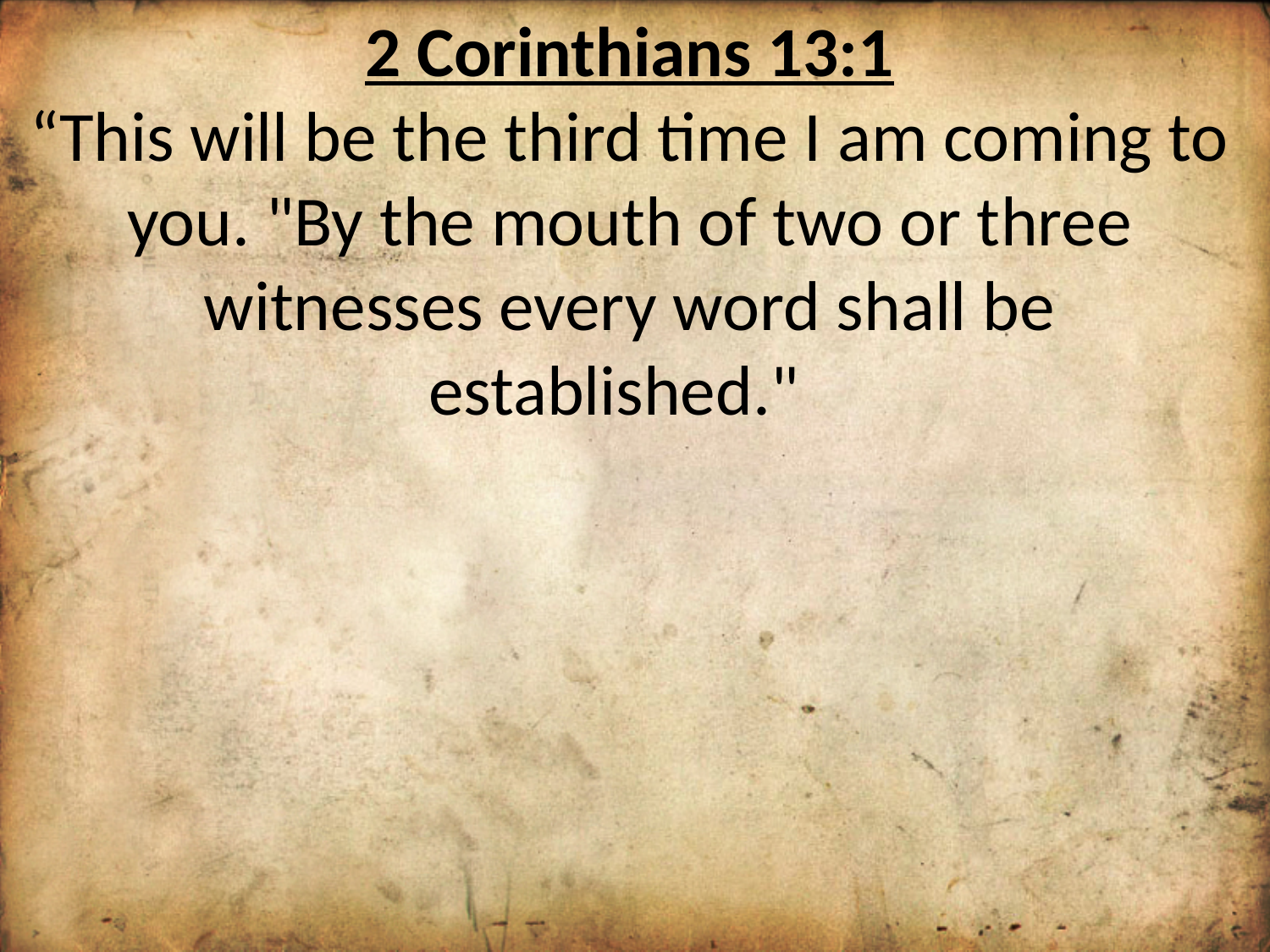

2 Corinthians 13:1
“This will be the third time I am coming to you. "By the mouth of two or three witnesses every word shall be established."